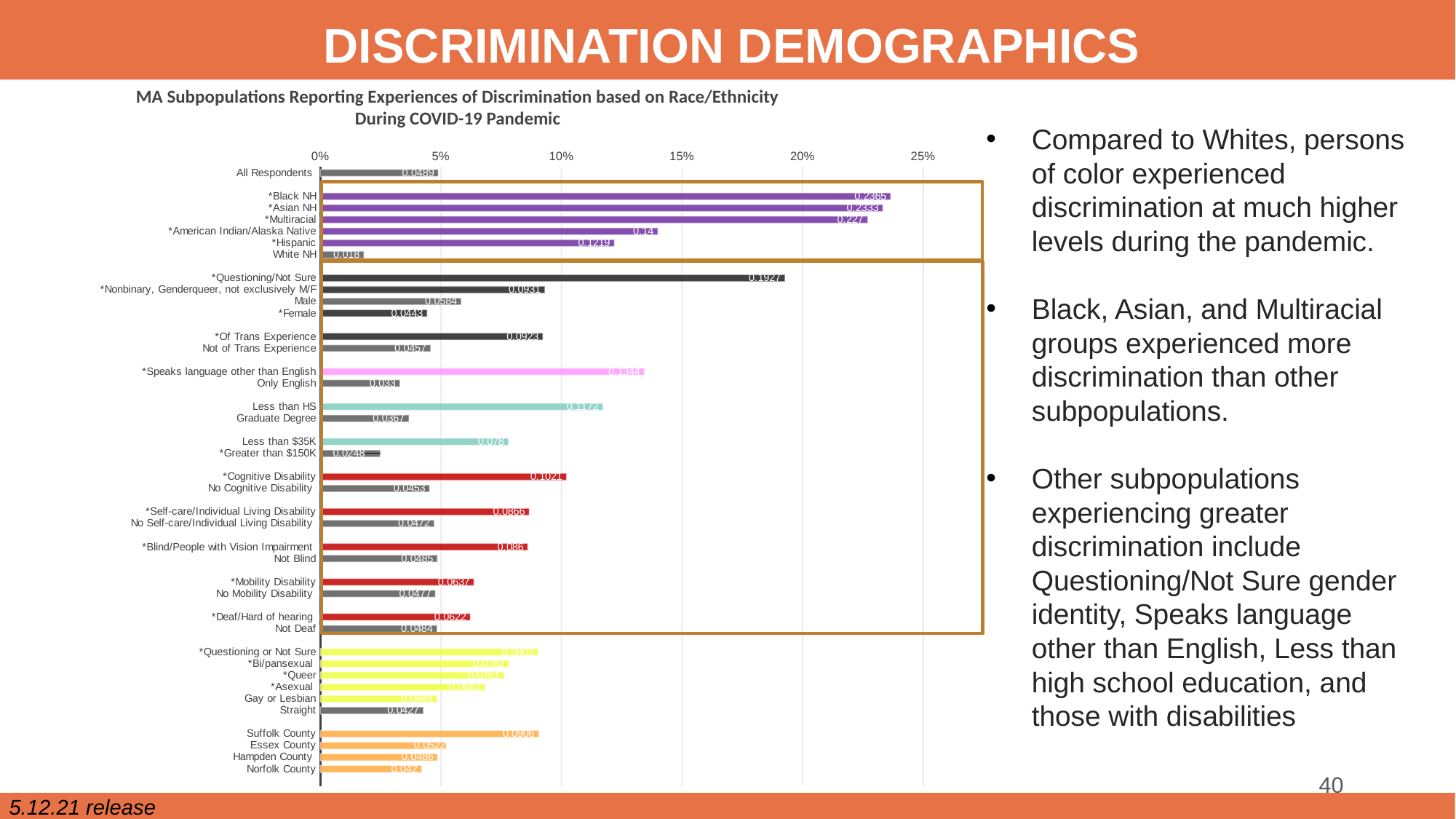

DISCRIMINATION DEMOGRAPHICS
MA Subpopulations Reporting Experiences of Discrimination based on Race/Ethnicity During COVID-19 Pandemic

### Chart

| Category | % Discrimination During COVID |
|---|---|
| All Respondents  | 0.0489 |
|  | None |
| *Black NH | 0.2365 |
| *Asian NH | 0.2333 |
| *Multiracial | 0.227 |
| *American Indian/Alaska Native | 0.14 |
| *Hispanic | 0.1219 |
| White NH | 0.018 |
|  | None |
| *Questioning/Not Sure | 0.1927 |
| *Nonbinary, Genderqueer, not exclusively M/F | 0.0931 |
| Male | 0.0584 |
| *Female | 0.0443 |
|  | None |
| *Of Trans Experience | 0.0923 |
| Not of Trans Experience | 0.0457 |
|  | None |
| *Speaks language other than English | 0.1344 |
| Only English | 0.033 |
|  | None |
| Less than HS | 0.1172 |
| Graduate Degree | 0.0367 |
|  | None |
| Less than $35K | 0.078 |
| *Greater than $150K | 0.0248 |
|  | None |
| *Cognitive Disability | 0.1021 |
| No Cognitive Disability  | 0.0453 |
|  | None |
| *Self-care/Individual Living Disability | 0.0866 |
| No Self-care/Individual Living Disability  | 0.0472 |
|  | None |
| *Blind/People with Vision Impairment  | 0.086 |
| Not Blind | 0.0485 |
|  | None |
| *Mobility Disability | 0.0637 |
| No Mobility Disability  | 0.0477 |
|  | None |
| *Deaf/Hard of hearing  | 0.0622 |
| Not Deaf | 0.0484 |
|  | None |
| *Questioning or Not Sure | 0.0903 |
| *Bi/pansexual  | 0.0782 |
| *Queer | 0.0761 |
| *Asexual  | 0.0682 |
| Gay or Lesbian | 0.0484 |
| Straight | 0.0427 |
|  | None |
| Suffolk County | 0.0906 |
| Essex County | 0.0522 |
| Hampden County  | 0.0486 |
| Norfolk County | 0.042 |
Compared to Whites, persons of color experienced discrimination at much higher levels during the pandemic.

Black, Asian, and Multiracial groups experienced more discrimination than other subpopulations.

Other subpopulations experiencing greater discrimination include Questioning/Not Sure gender identity, Speaks language other than English, Less than high school education, and those with disabilities

40
5.12.21 release